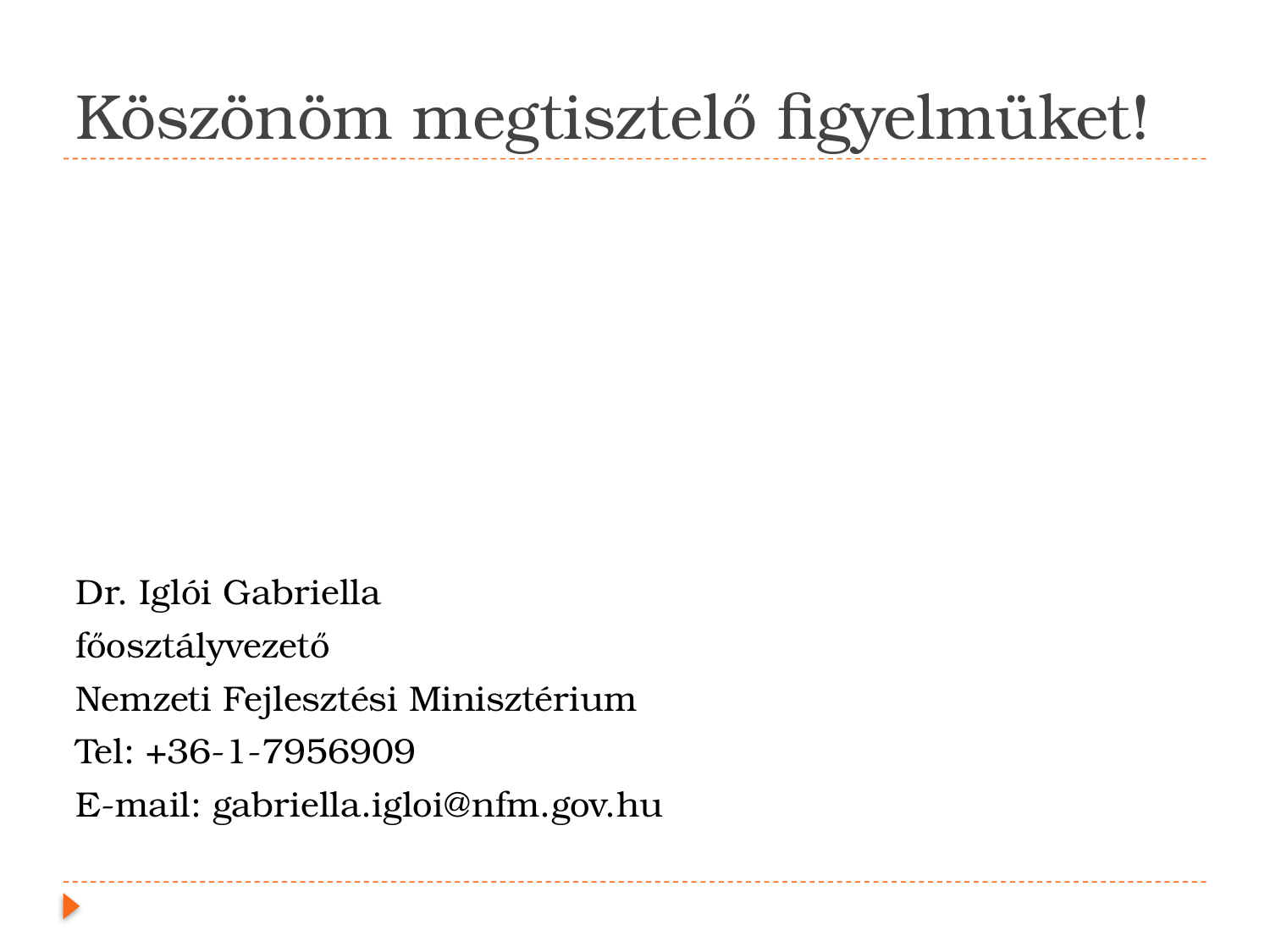

# Köszönöm megtisztelő figyelmüket!

Dr. Iglói Gabriella
főosztályvezető
Nemzeti Fejlesztési Minisztérium
Tel: +36-1-7956909
E-mail: gabriella.igloi@nfm.gov.hu